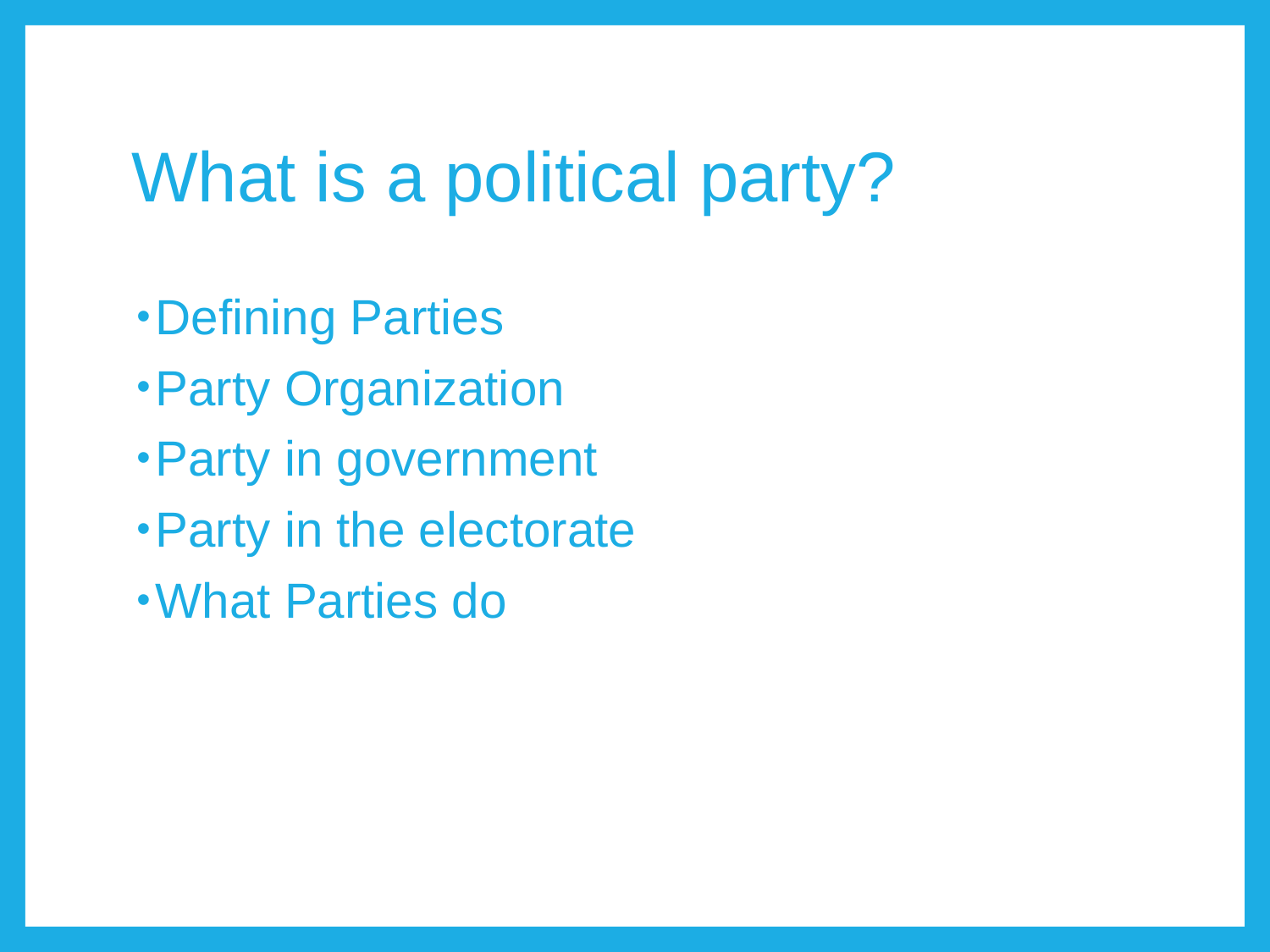

# What is a political party?
Defining Parties
Party Organization
Party in government
Party in the electorate
What Parties do